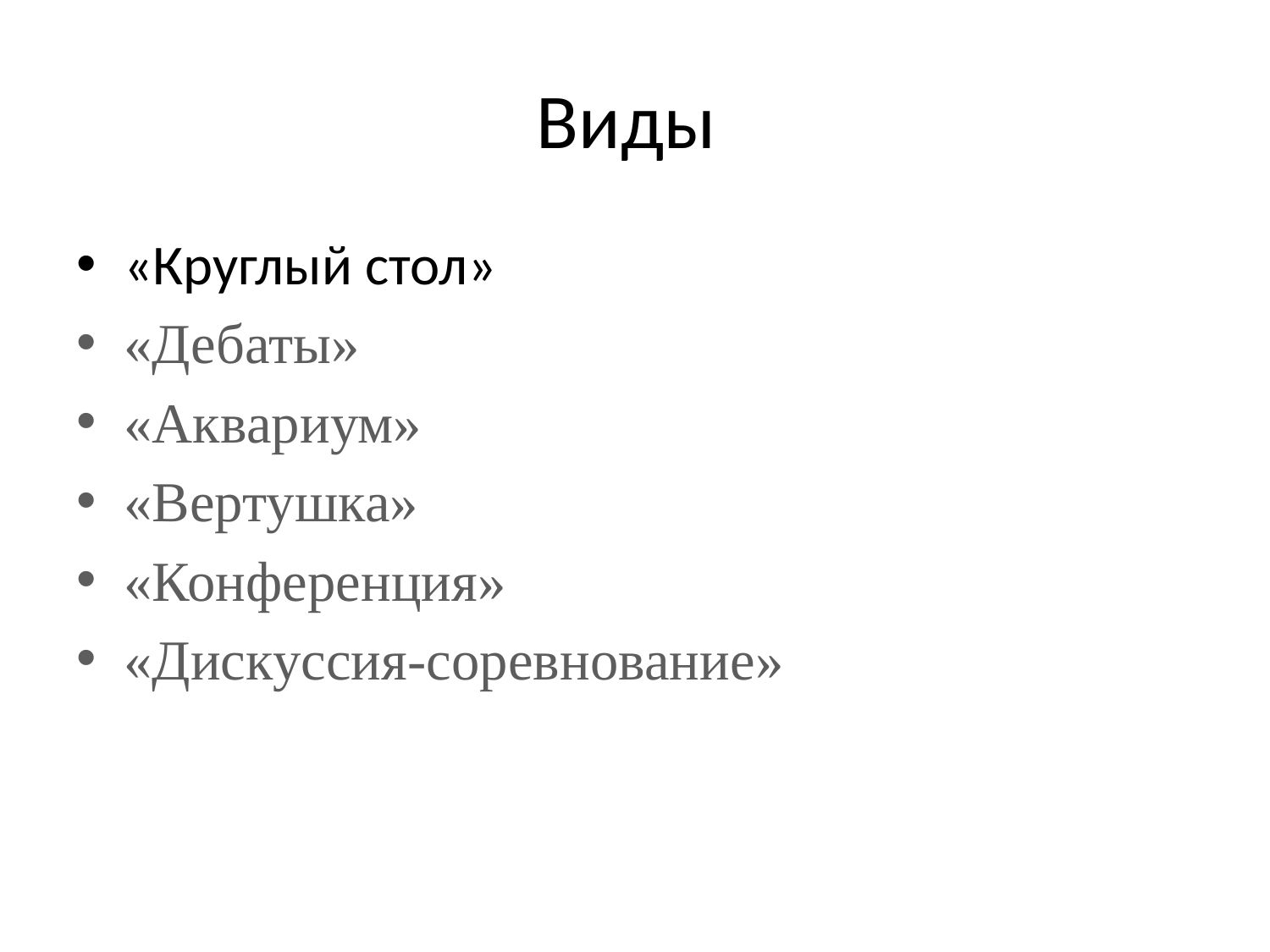

# Виды
«Круглый стол»
«Дебаты»
«Аквариум»
«Вертушка»
«Конференция»
«Дискуссия-соревнование»